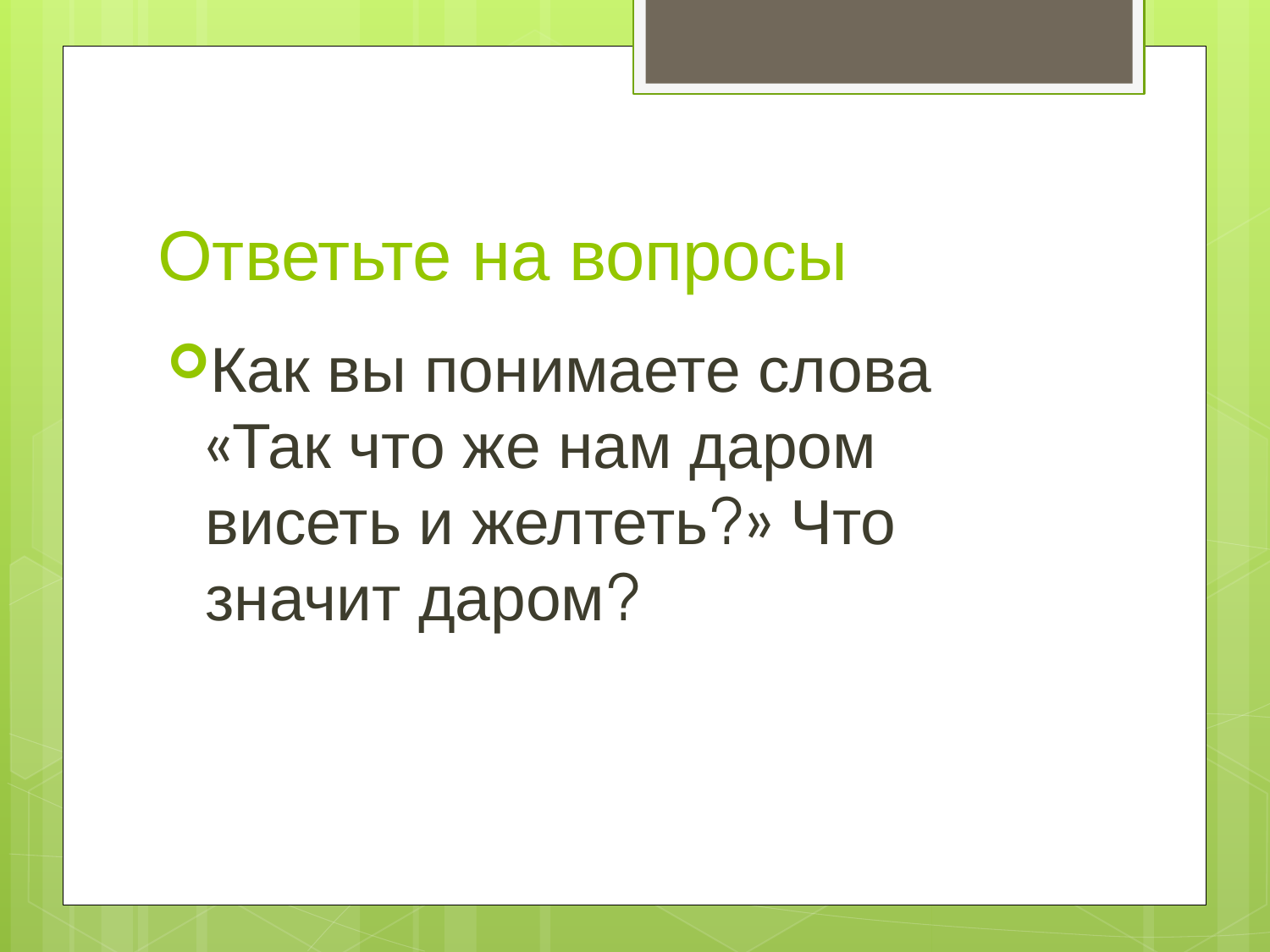

# Ответьте на вопросы
Как вы понимаете слова «Так что же нам даром висеть и желтеть?» Что значит даром?